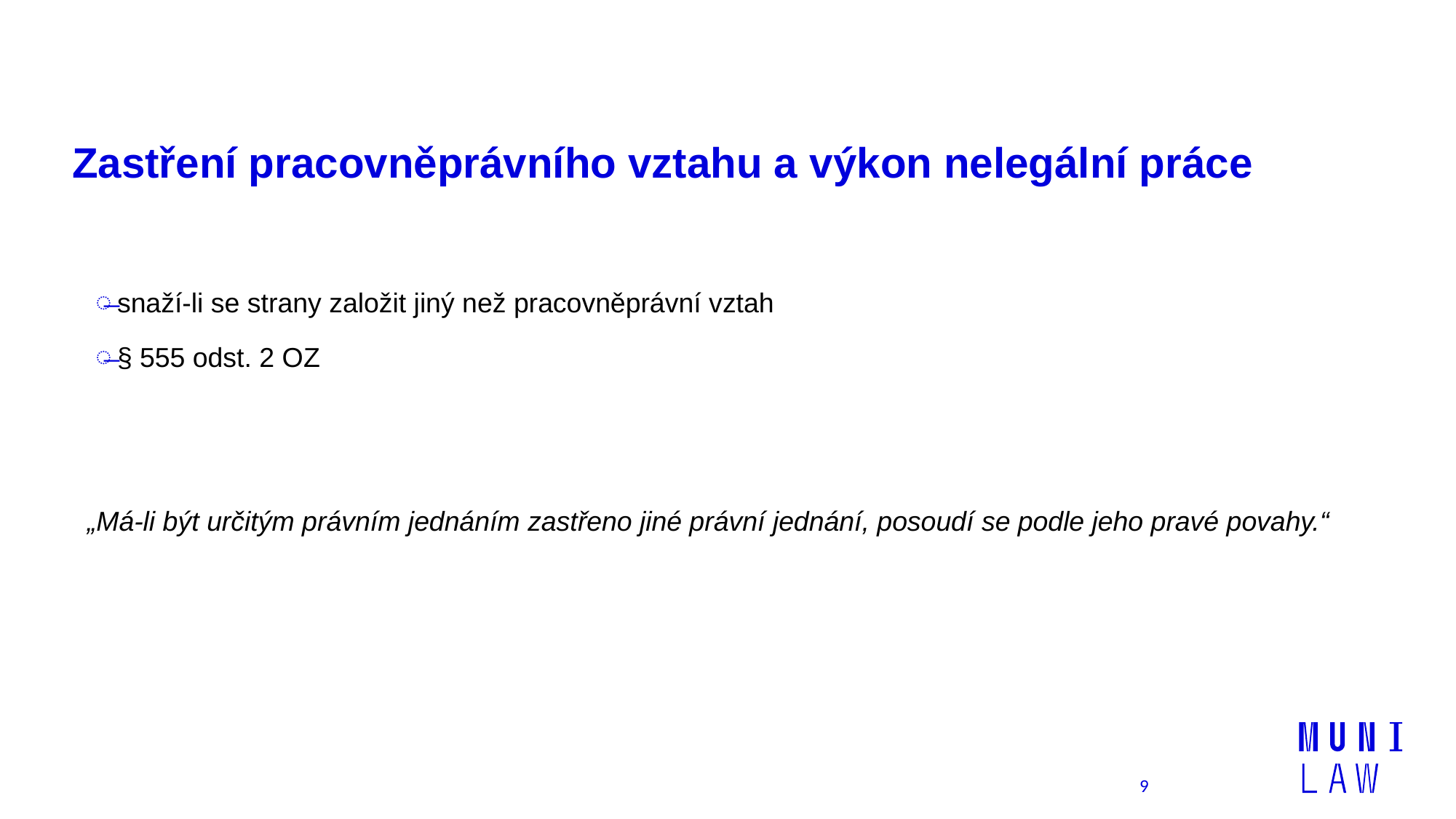

# Zastření pracovněprávního vztahu a výkon nelegální práce
snaží-li se strany založit jiný než pracovněprávní vztah
§ 555 odst. 2 OZ

„Má-li být určitým právním jednáním zastřeno jiné právní jednání, posoudí se podle jeho pravé povahy.“

9